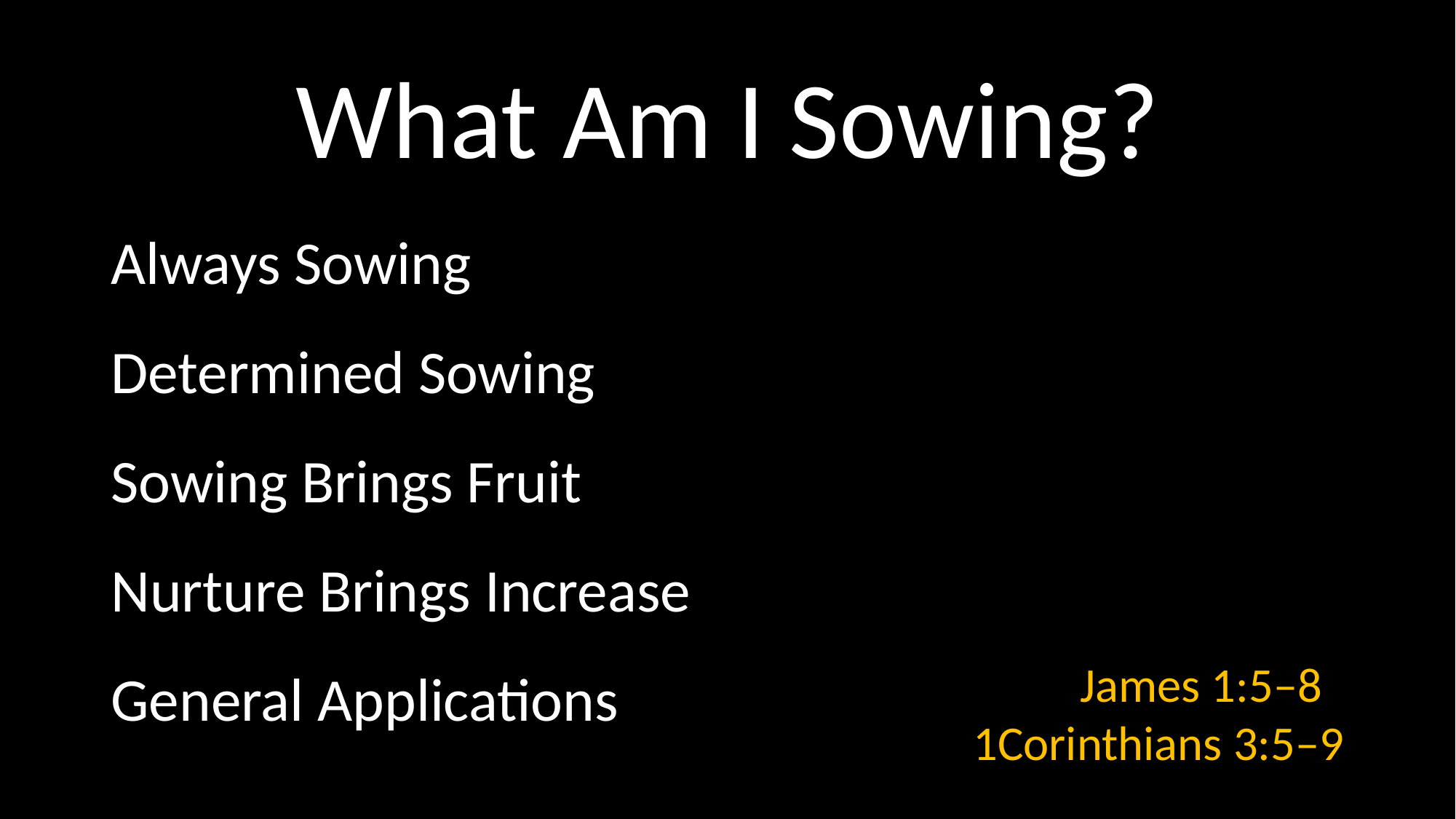

# What Am I Sowing?
Always Sowing
Determined Sowing
Sowing Brings Fruit
Nurture Brings Increase
General Applications
James 1:5–8
1Corinthians 3:5–9